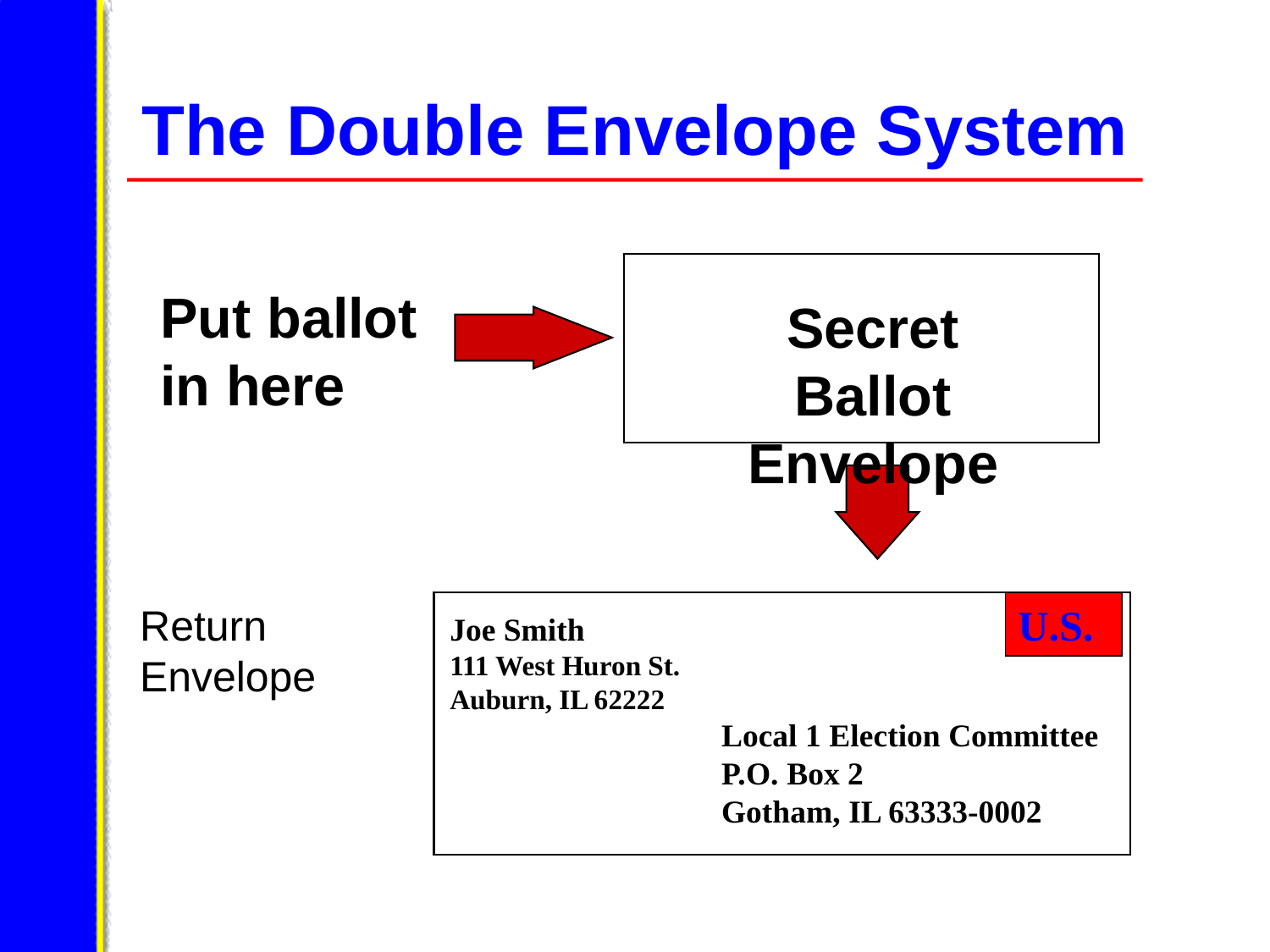

The Double Envelope System

Put ballot
in here
Secret Ballot Envelope

Return Envelope

U.S.
Joe Smith
111 West Huron St.
Auburn, IL 62222
Local 1 Election Committee
P.O. Box 2
Gotham, IL 63333-0002